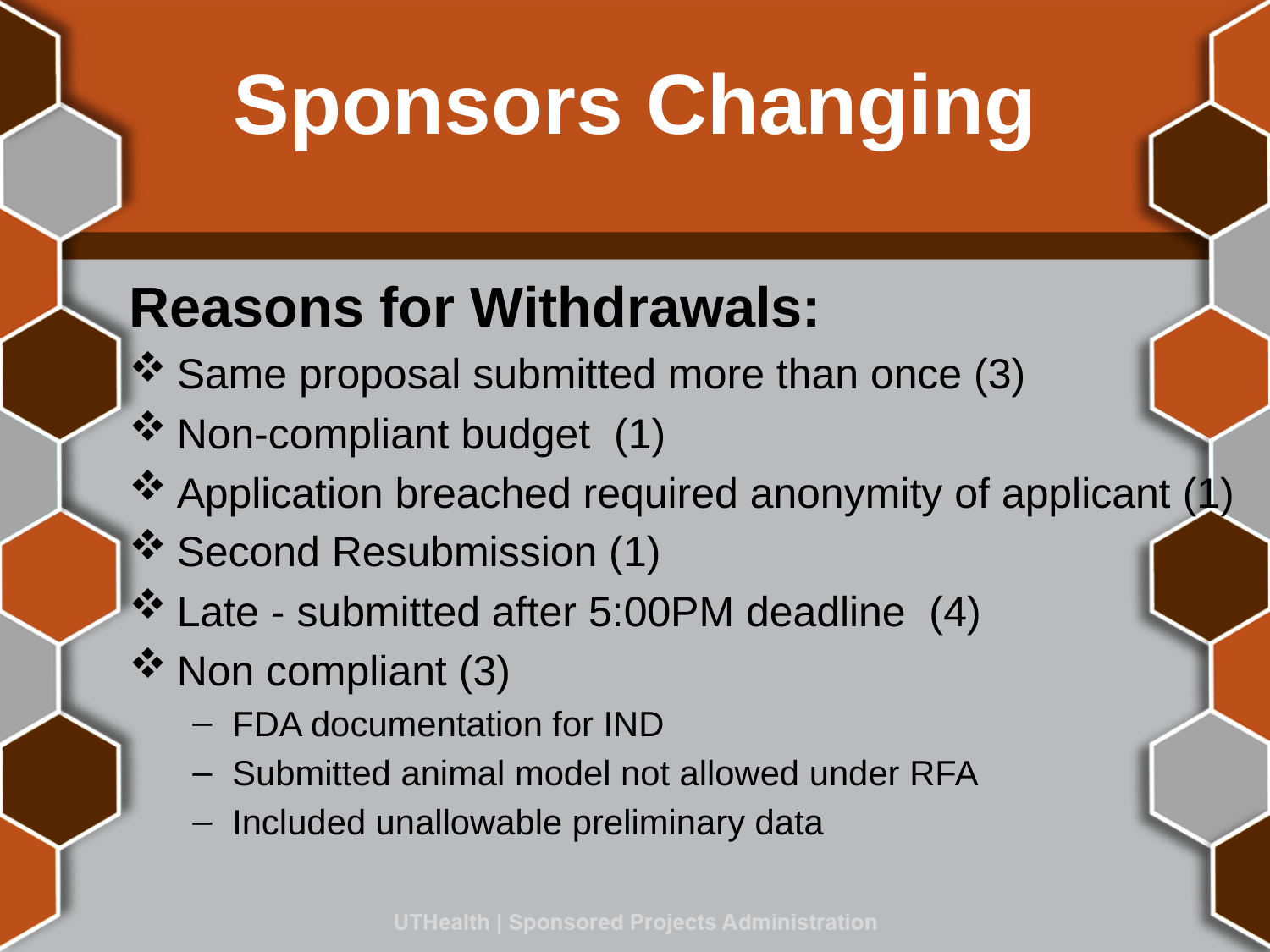

# Sponsors Changing
Reasons for Withdrawals:
Same proposal submitted more than once (3)
Non-compliant budget  (1)
Application breached required anonymity of applicant (1)
Second Resubmission (1)
Late - submitted after 5:00PM deadline  (4)
Non compliant (3)
FDA documentation for IND
Submitted animal model not allowed under RFA
Included unallowable preliminary data